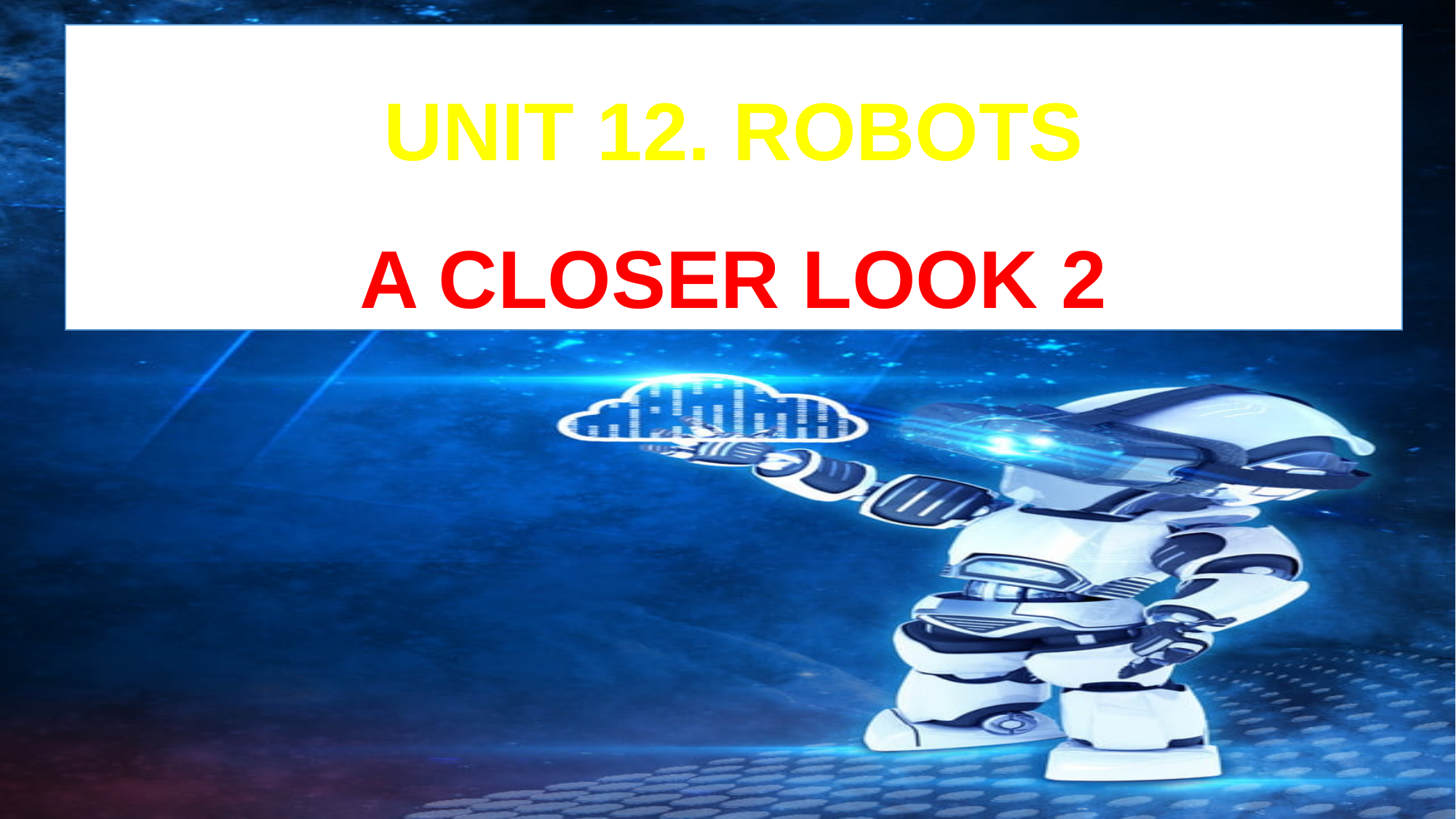

UNIT 12. ROBOTS
A CLOSER LOOK 2